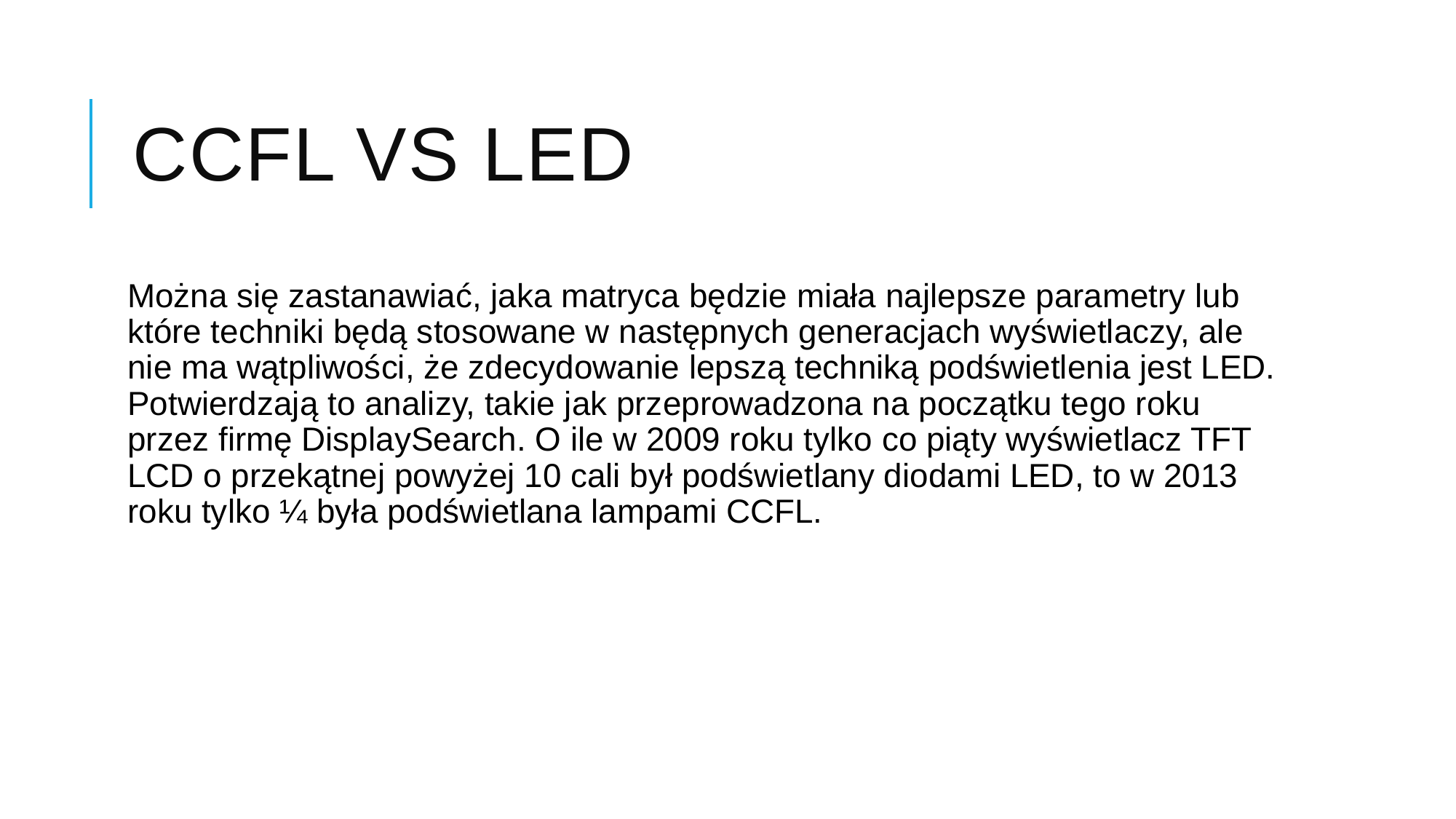

# CCFL vs LED
Można się zastanawiać, jaka matryca będzie miała najlepsze parametry lub które techniki będą stosowane w następnych generacjach wyświetlaczy, ale nie ma wątpliwości, że zdecydowanie lepszą techniką podświetlenia jest LED. Potwierdzają to analizy, takie jak przeprowadzona na początku tego roku przez firmę DisplaySearch. O ile w 2009 roku tylko co piąty wyświetlacz TFT LCD o przekątnej powyżej 10 cali był podświetlany diodami LED, to w 2013 roku tylko ¼ była podświetlana lampami CCFL.